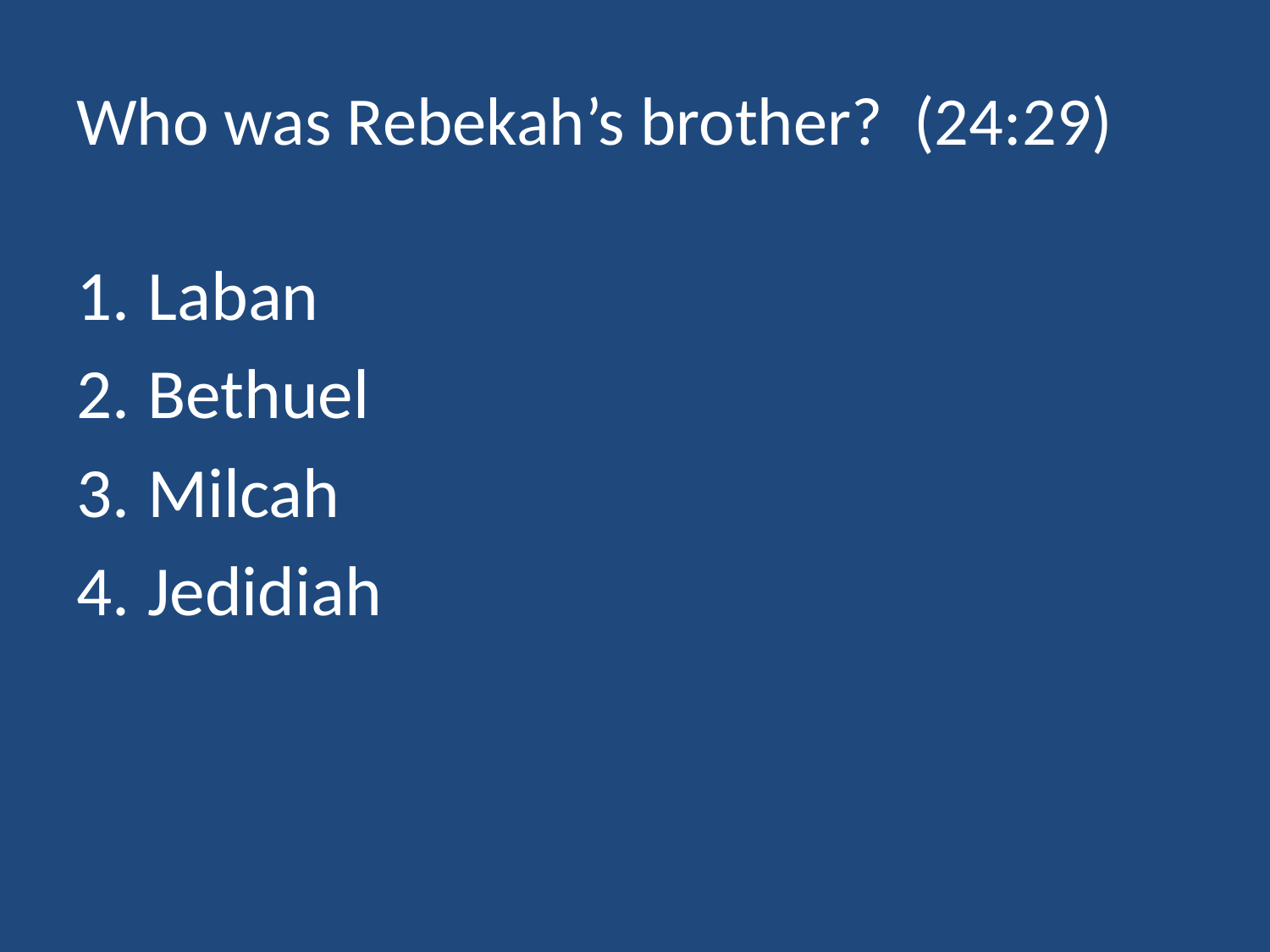

# Who was Rebekah’s brother?  (24:29)
Laban
Bethuel
Milcah
Jedidiah